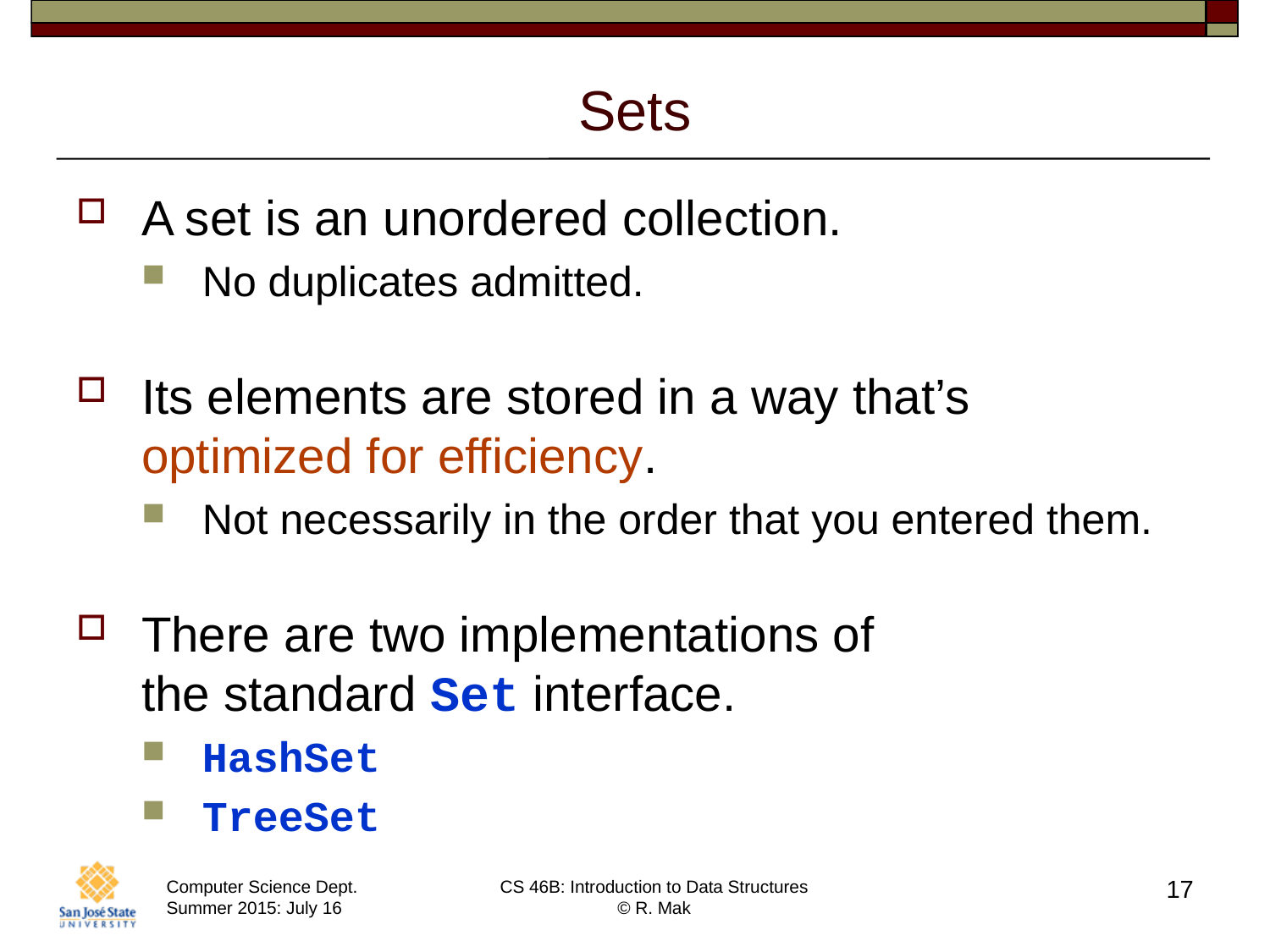

# Sets
A set is an unordered collection.
No duplicates admitted.

Its elements are stored in a way that’s
optimized for efficiency.
Not necessarily in the order that you entered them.

There are two implementations of
the standard Set interface.
HashSet
TreeSet
17